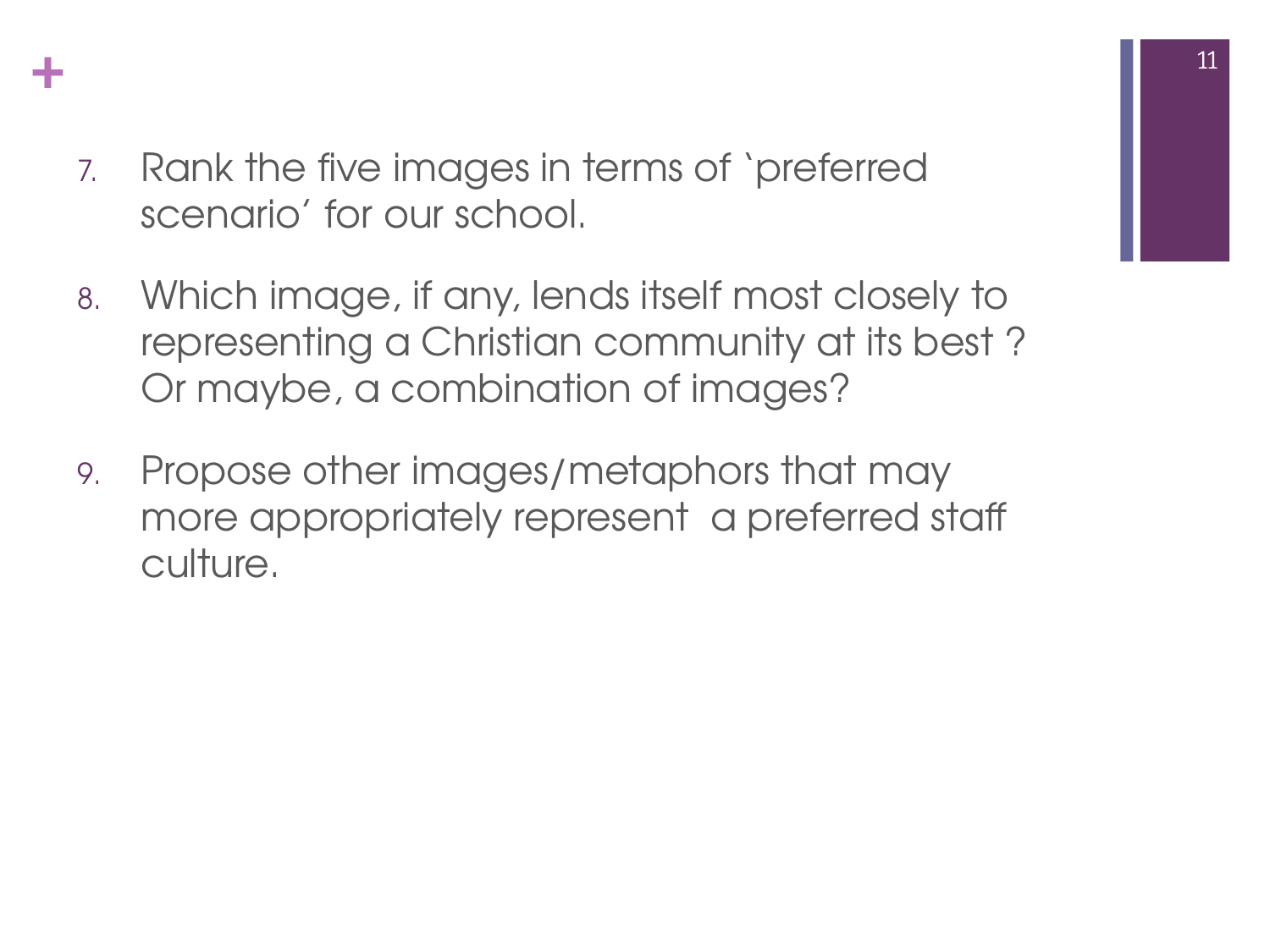

11
Rank the five images in terms of ‘preferred scenario’ for our school.
Which image, if any, lends itself most closely to representing a Christian community at its best ? Or maybe, a combination of images?
Propose other images/metaphors that may more appropriately represent  a preferred staff culture.